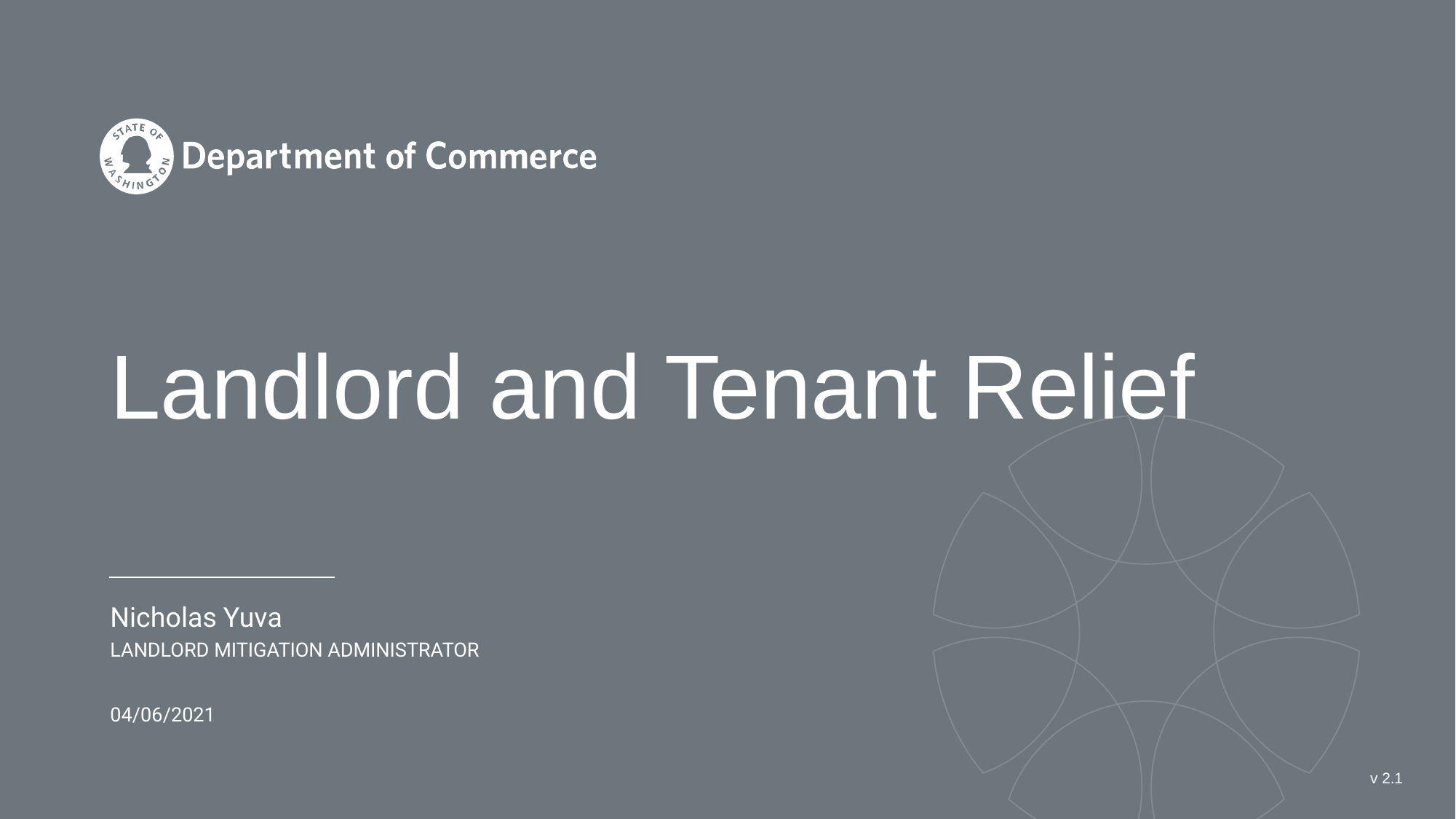

# Landlord and Tenant Relief
Nicholas Yuva

Landlord Mitigation Administrator
04/06/2021